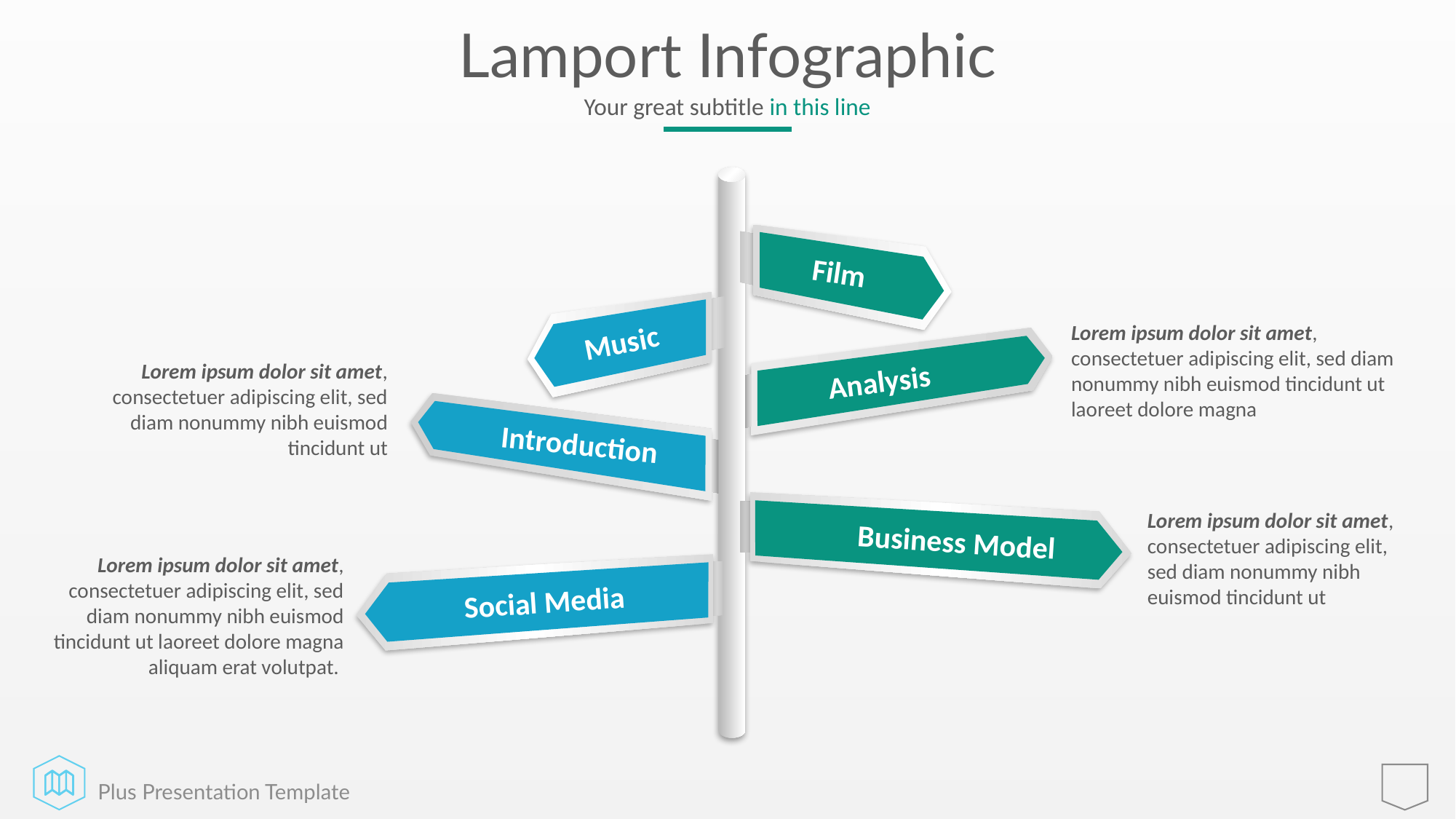

# Lamport Infographic
Your great subtitle in this line

Film
Music
Analysis
Introduction
Business Model
Social Media
Lorem ipsum dolor sit amet, consectetuer adipiscing elit, sed diam nonummy nibh euismod tincidunt ut laoreet dolore magna
Lorem ipsum dolor sit amet, consectetuer adipiscing elit, sed diam nonummy nibh euismod tincidunt ut
Lorem ipsum dolor sit amet, consectetuer adipiscing elit, sed diam nonummy nibh euismod tincidunt ut
Lorem ipsum dolor sit amet, consectetuer adipiscing elit, sed diam nonummy nibh euismod tincidunt ut laoreet dolore magna aliquam erat volutpat.
113